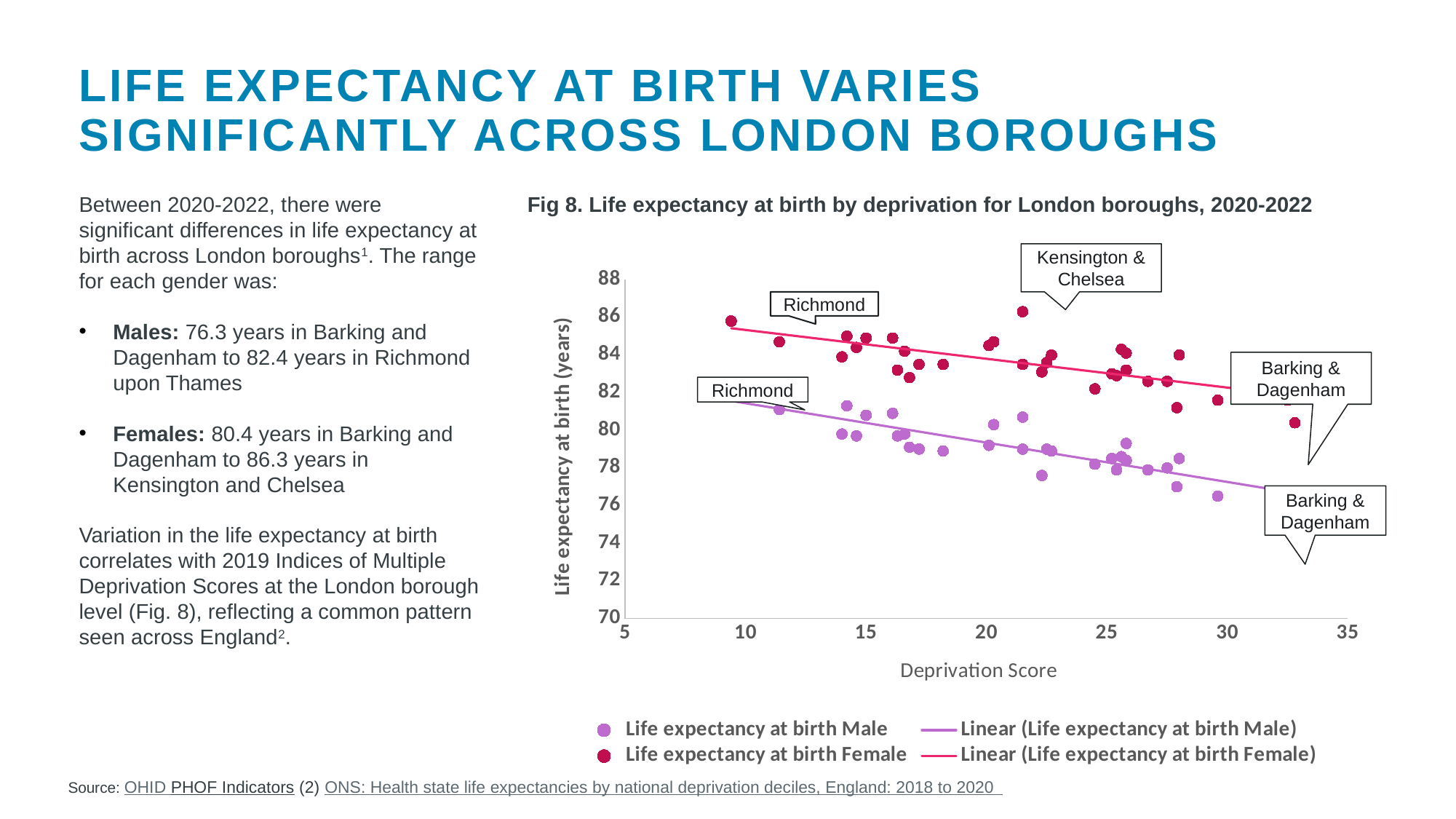

# LIFE EXPECTANCY AT BIRTH VARIES SIGNIFICANTLY ACROSS LONDON BOROUGHS
Fig 8. Life expectancy at birth by deprivation for London boroughs, 2020-2022
Between 2020-2022, there were significant differences in life expectancy at birth across London boroughs1. The range for each gender was:

Males: 76.3 years in Barking and Dagenham to 82.4 years in Richmond upon Thames

Females: 80.4 years in Barking and Dagenham to 86.3 years in Kensington and Chelsea

Variation in the life expectancy at birth correlates with 2019 Indices of Multiple Deprivation Scores at the London borough level (Fig. 8), reflecting a common pattern seen across England2.

Kensington & Chelsea

### Chart

| Category | Life expectancy at birth | Life expectancy at birth |
|---|---|---|
Richmond
Barking & Dagenham
Richmond
Barking & Dagenham
Source: OHID PHOF Indicators (2) ONS: Health state life expectancies by national deprivation deciles, England: 2018 to 2020